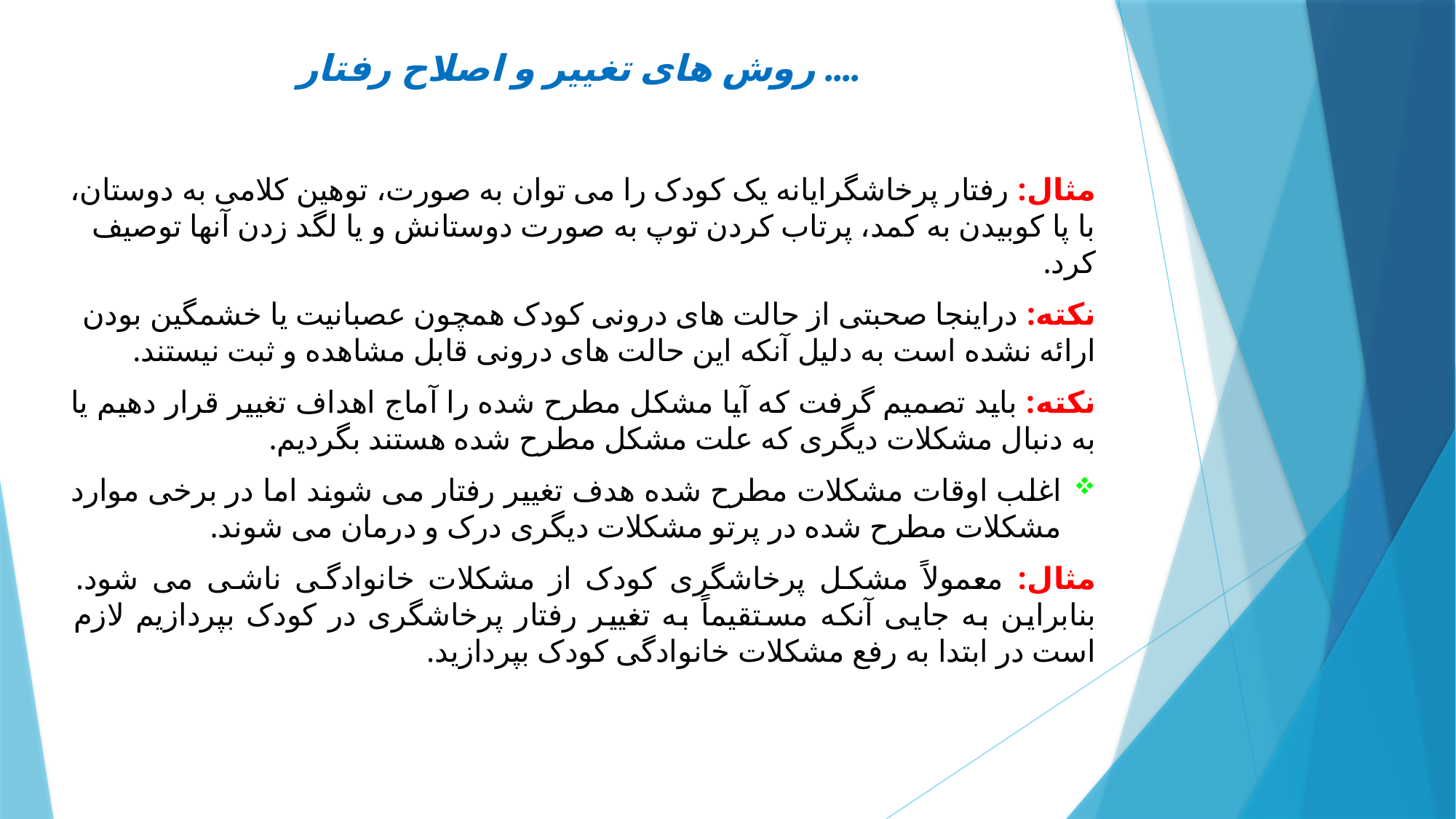

# روش های تغییر و اصلاح رفتار ....

مثال: رفتار پرخاشگرایانه یک کودک را می توان به صورت، توهین کلامی به دوستان، با پا کوبیدن به کمد، پرتاب کردن توپ به صورت دوستانش و یا لگد زدن آنها توصیف کرد.
نکته: دراینجا صحبتی از حالت های درونی کودک همچون عصبانیت یا خشمگین بودن ارائه نشده است به دلیل آنکه این حالت های درونی قابل مشاهده و ثبت نیستند.
نکته: باید تصمیم گرفت که آیا مشکل مطرح شده را آماج اهداف تغییر قرار دهیم یا به دنبال مشکلات دیگری که علت مشکل مطرح شده هستند بگردیم.
اغلب اوقات مشکلات مطرح شده هدف تغییر رفتار می شوند اما در برخی موارد مشکلات مطرح شده در پرتو مشکلات دیگری درک و درمان می شوند.
مثال: معمولاً مشکل پرخاشگری کودک از مشکلات خانوادگی ناشی می شود. بنابراین به جایی آنکه مستقیماً به تغییر رفتار پرخاشگری در کودک بپردازیم لازم است در ابتدا به رفع مشکلات خانوادگی کودک بپردازید.